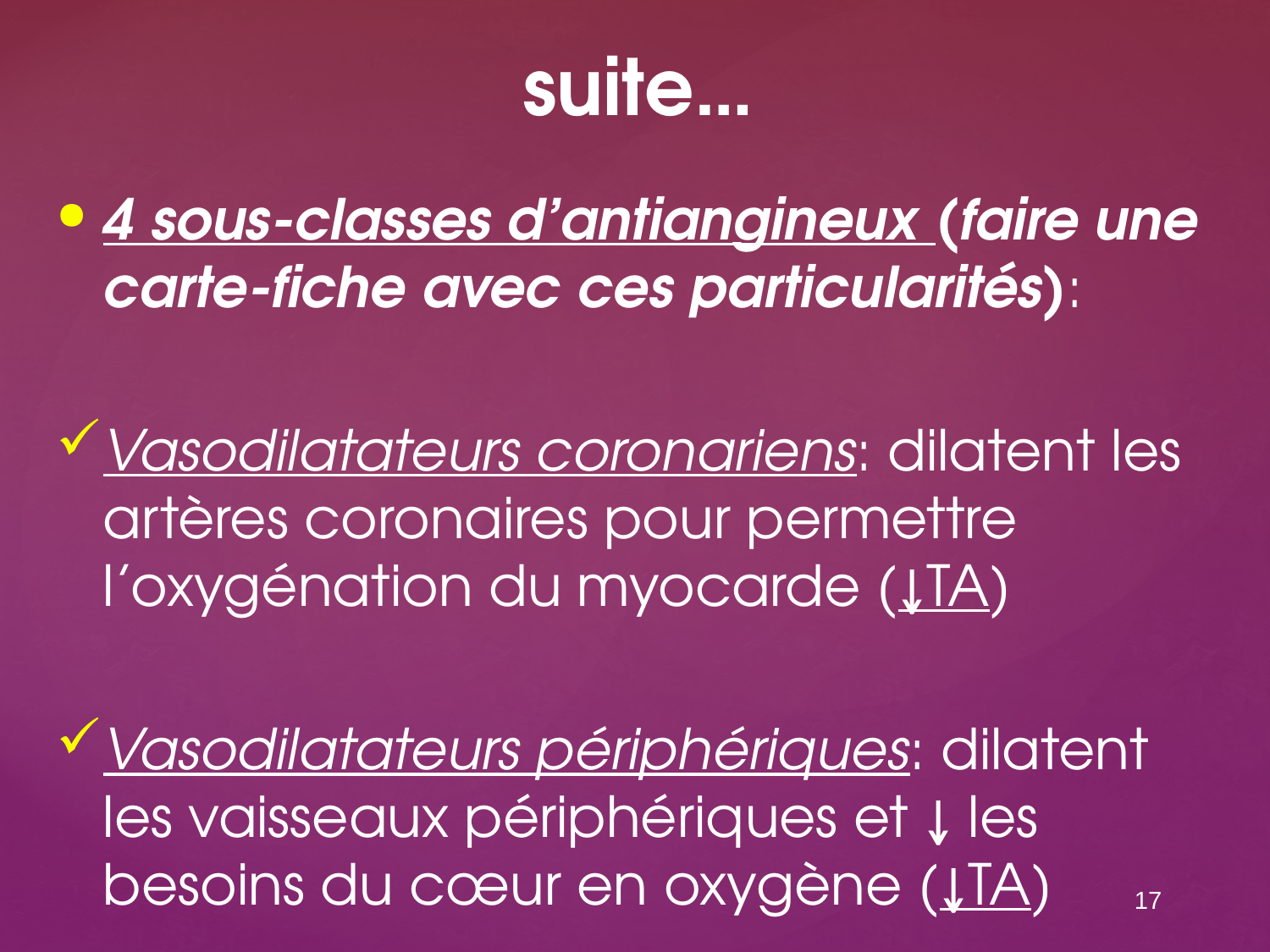

suite…
4 sous-classes d’antiangineux (faire une carte-fiche avec ces particularités):

Vasodilatateurs coronariens: dilatent les artères coronaires pour permettre l’oxygénation du myocarde (↓TA)

Vasodilatateurs périphériques: dilatent les vaisseaux périphériques et ↓ les besoins du cœur en oxygène (↓TA)
17